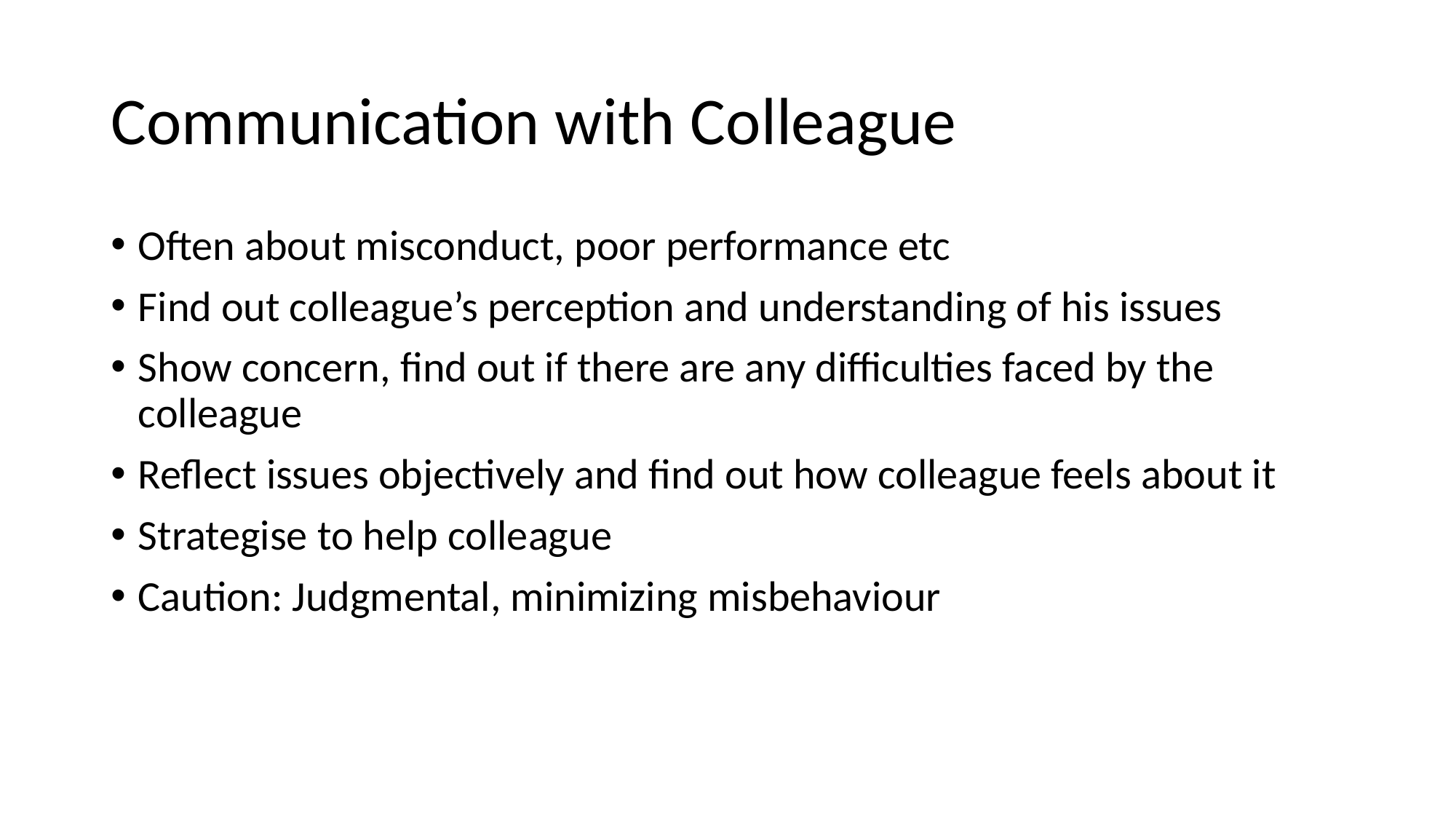

# Communication with Colleague
Often about misconduct, poor performance etc
Find out colleague’s perception and understanding of his issues
Show concern, find out if there are any difficulties faced by the colleague
Reflect issues objectively and find out how colleague feels about it
Strategise to help colleague
Caution: Judgmental, minimizing misbehaviour